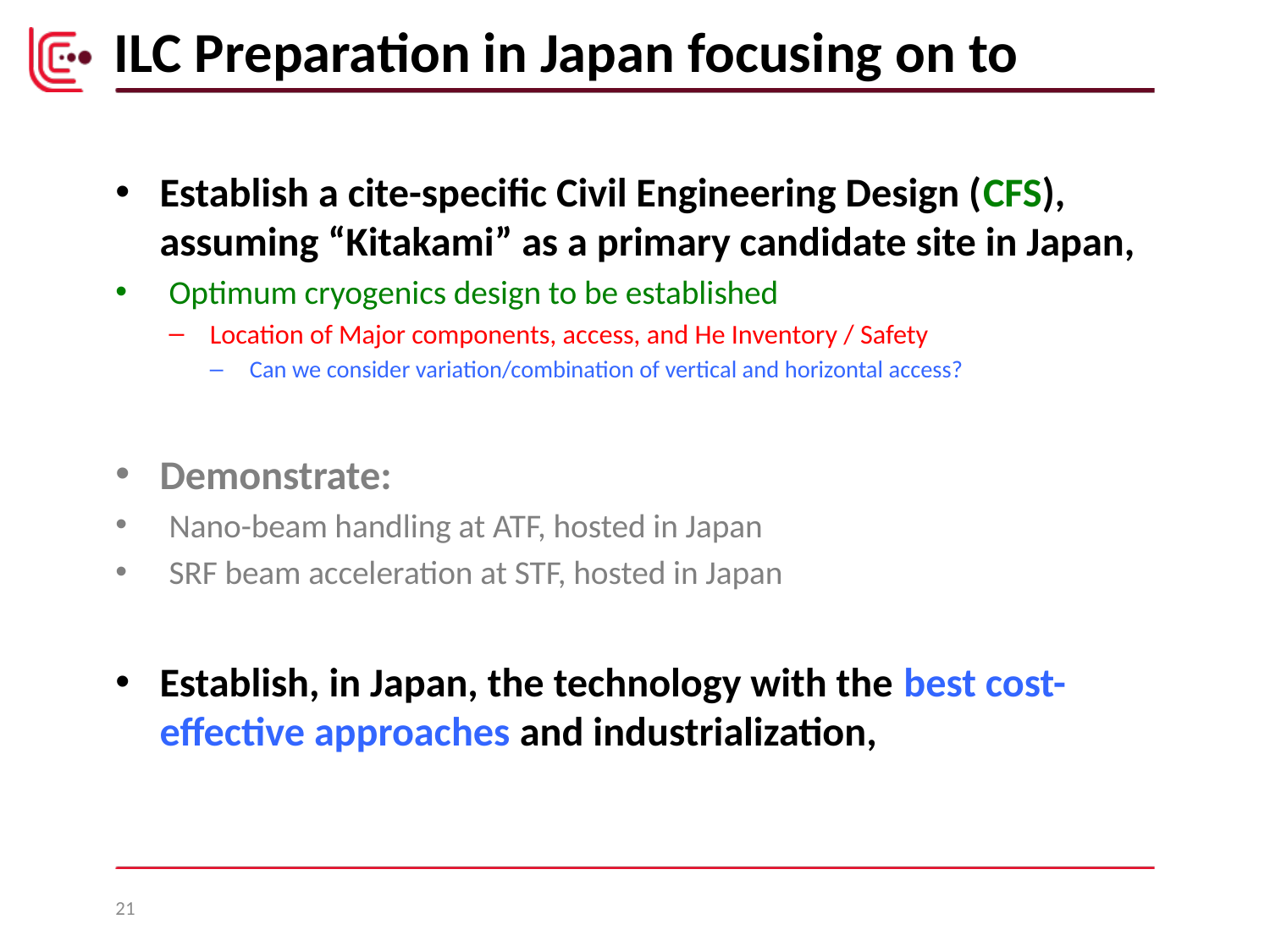

# ILC Preparation in Japan focusing on to
Establish a cite-specific Civil Engineering Design (CFS), assuming “Kitakami” as a primary candidate site in Japan,
Optimum cryogenics design to be established
Location of Major components, access, and He Inventory / Safety
Can we consider variation/combination of vertical and horizontal access?

Demonstrate:
Nano-beam handling at ATF, hosted in Japan
SRF beam acceleration at STF, hosted in Japan

Establish, in Japan, the technology with the best cost-effective approaches and industrialization,

21